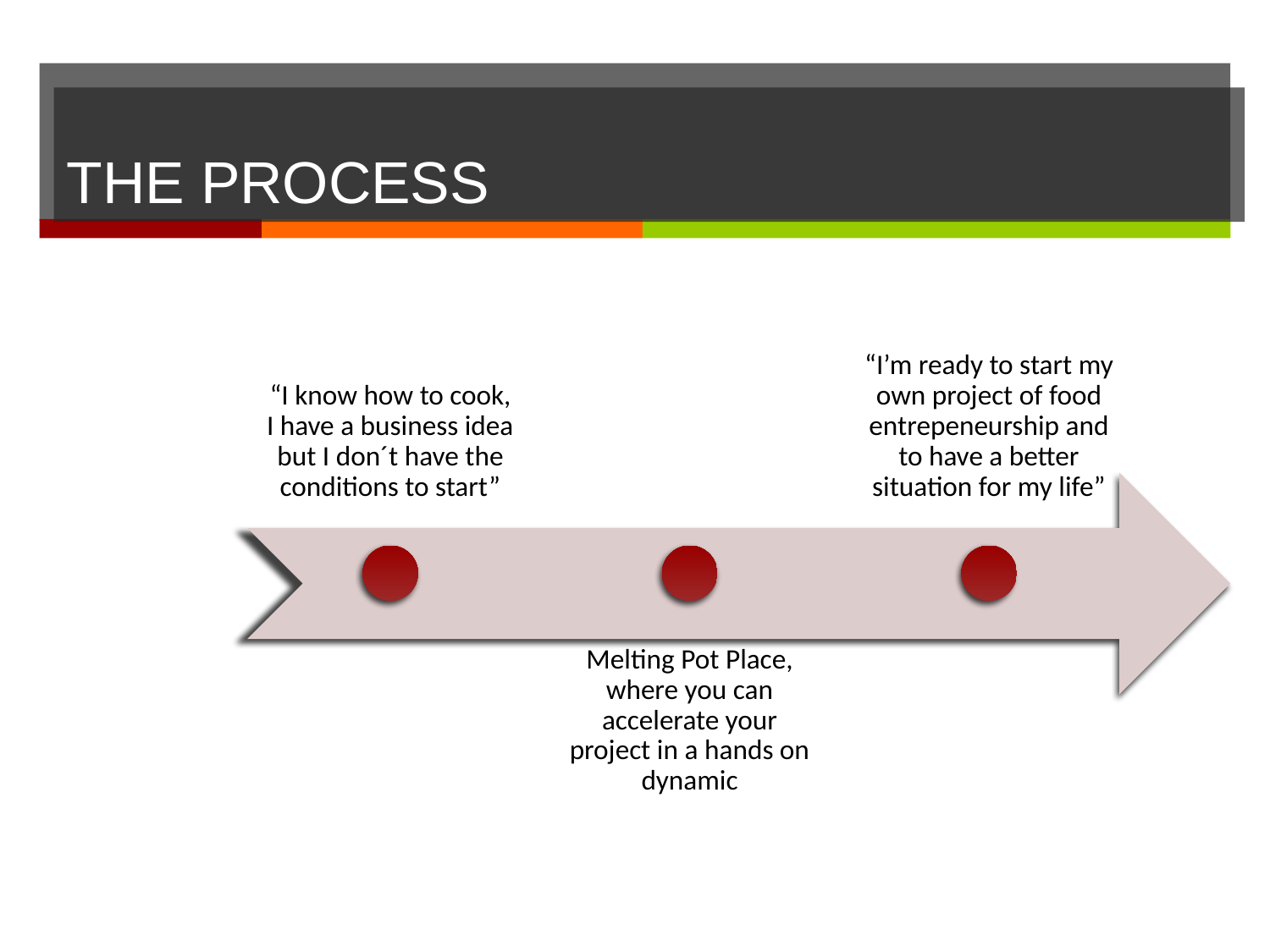

# the process
“I know how to cook, I have a business idea but I don´t have the conditions to start”
Melting Pot Place, where you can accelerate your project in a hands on dynamic
“I’m ready to start my own project of food entrepeneurship and to have a better situation for my life”